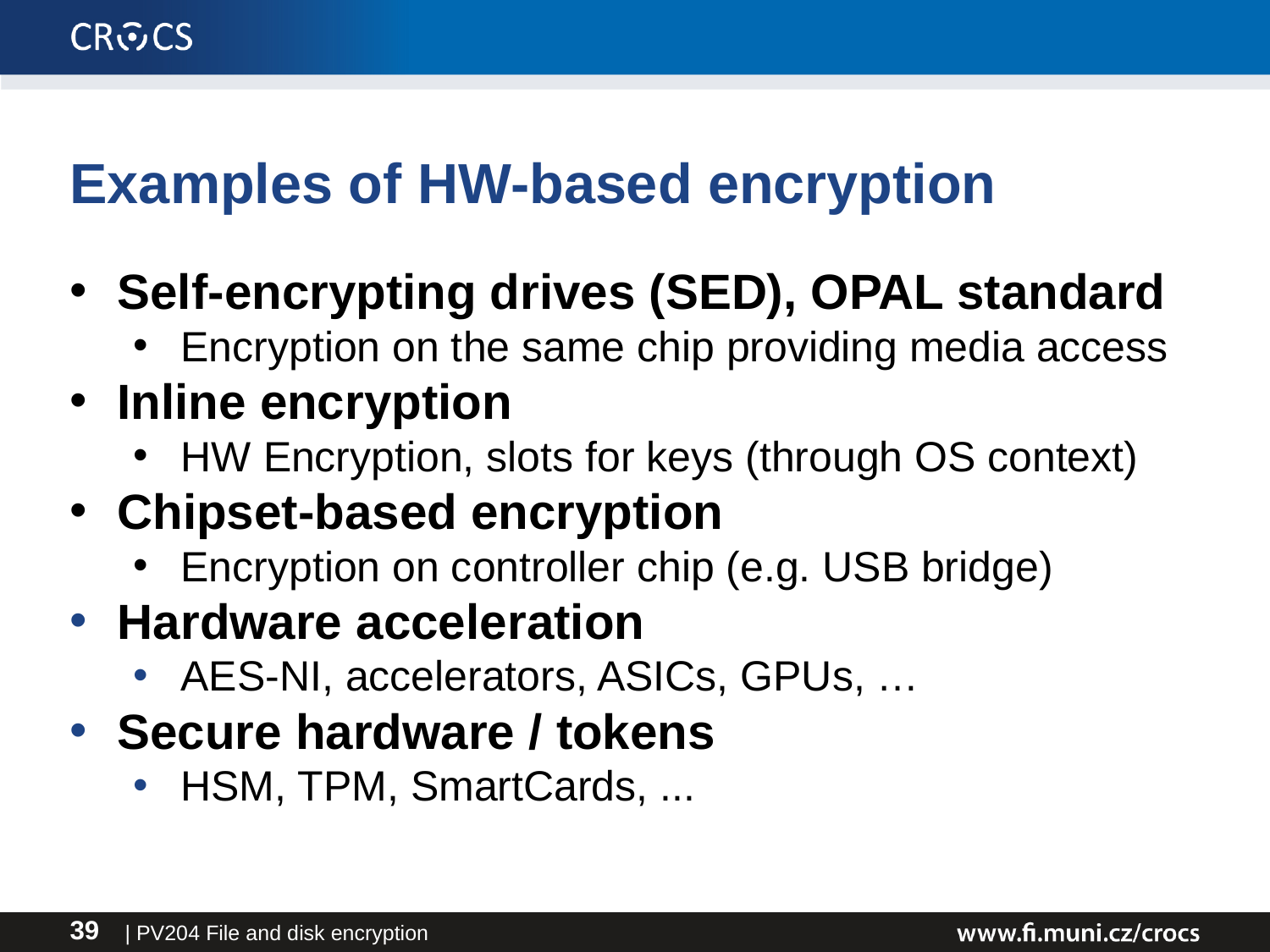

Examples of HW-based encryption
Self-encrypting drives (SED), OPAL standard
Encryption on the same chip providing media access
Inline encryption
HW Encryption, slots for keys (through OS context)
Chipset-based encryption
Encryption on controller chip (e.g. USB bridge)
Hardware acceleration
AES-NI, accelerators, ASICs, GPUs, …
Secure hardware / tokens
HSM, TPM, SmartCards, ...

| PV204 File and disk encryption
39